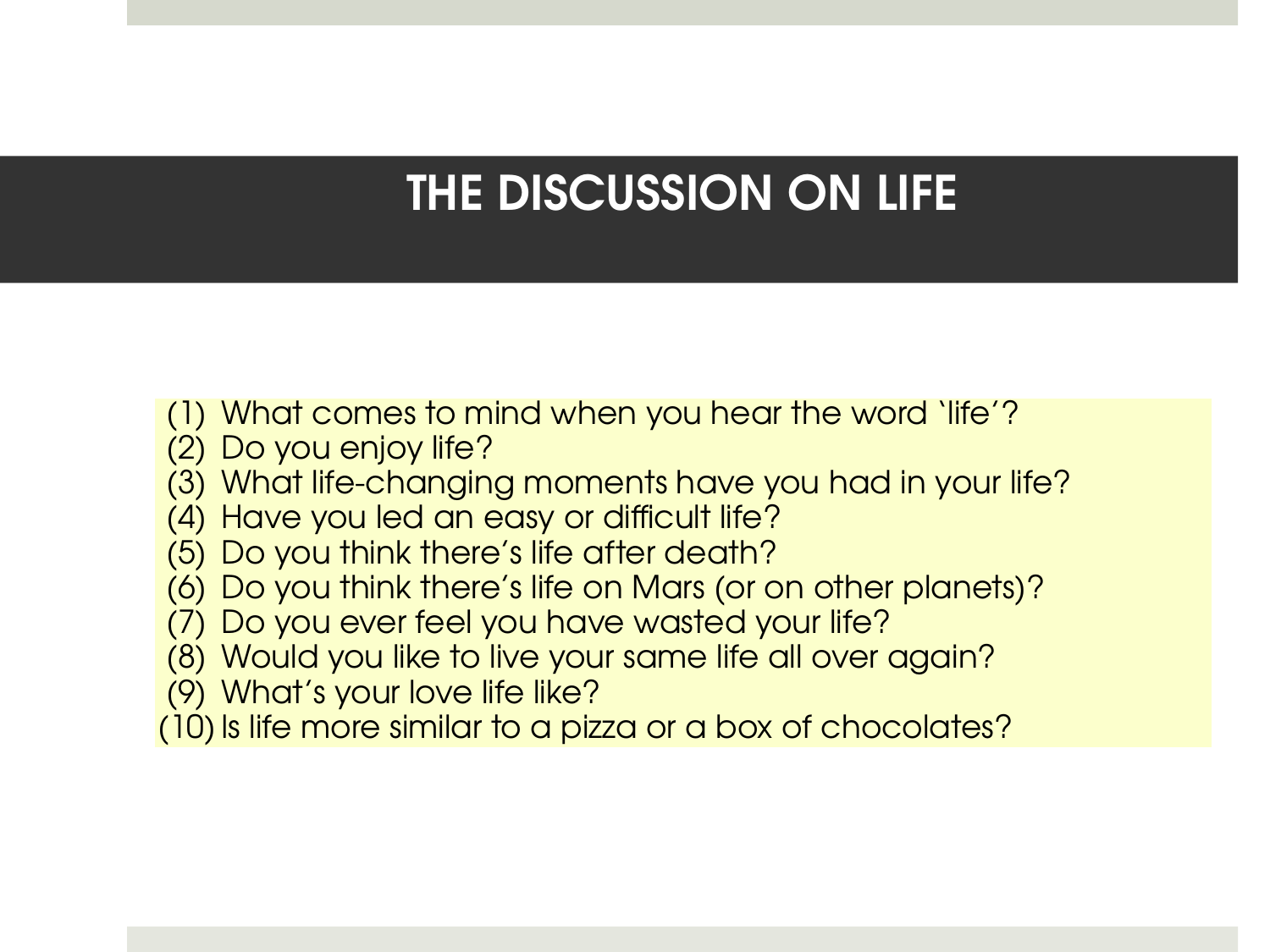

# THE DISCUSSION ON LIFE
| (1) | What comes to mind when you hear the word ‘life’? |
| --- | --- |
| (2) | Do you enjoy life? |
| (3) | What life-changing moments have you had in your life? |
| (4) | Have you led an easy or difficult life? |
| (5) | Do you think there’s life after death? |
| (6) | Do you think there’s life on Mars (or on other planets)? |
| (7) | Do you ever feel you have wasted your life? |
| (8) | Would you like to live your same life all over again? |
| (9) | What’s your love life like? |
| (10) | Is life more similar to a pizza or a box of chocolates? |